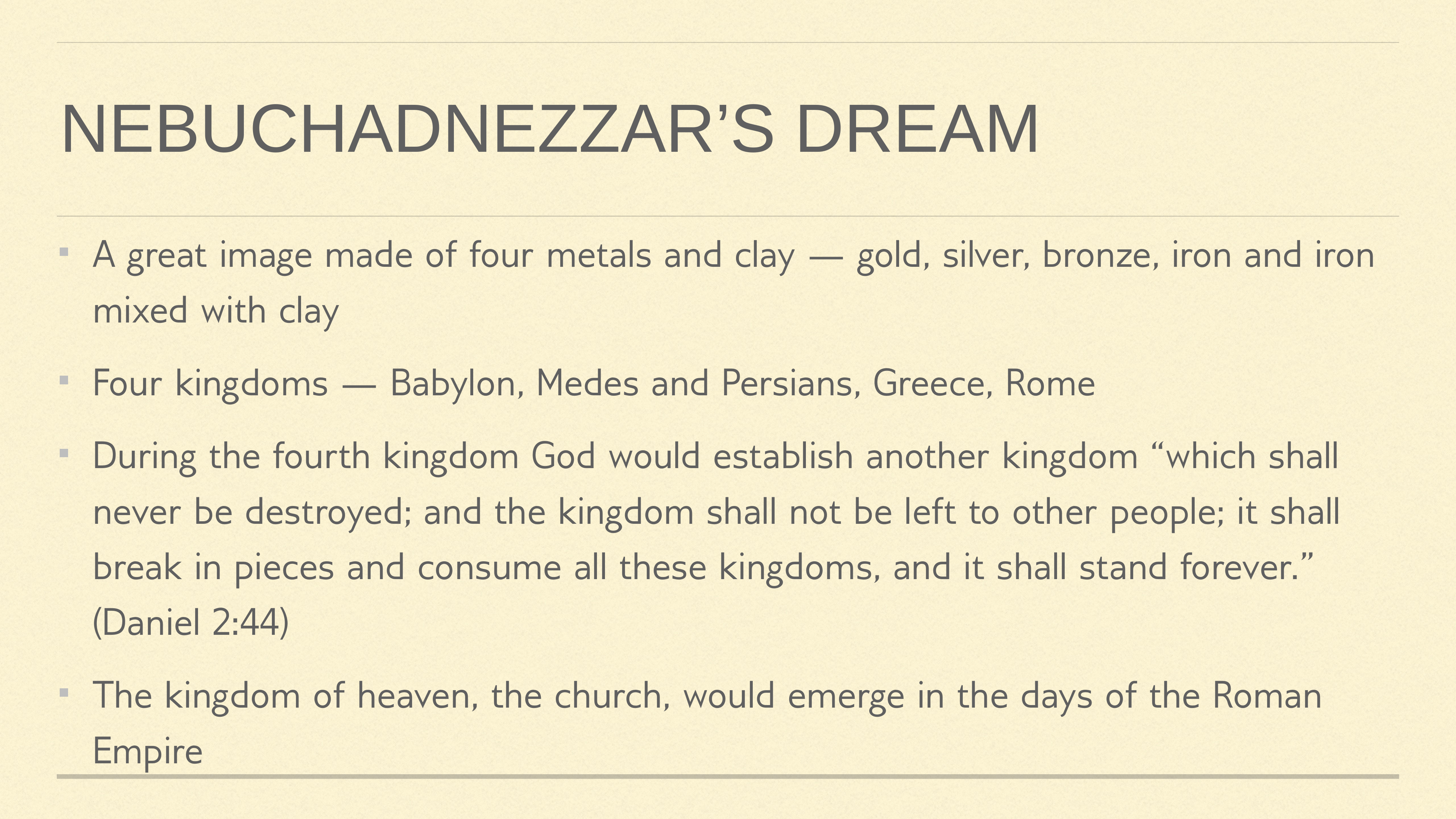

# Nebuchadnezzar’s dream
A great image made of four metals and clay — gold, silver, bronze, iron and iron mixed with clay
Four kingdoms — Babylon, Medes and Persians, Greece, Rome
During the fourth kingdom God would establish another kingdom “which shall never be destroyed; and the kingdom shall not be left to other people; it shall break in pieces and consume all these kingdoms, and it shall stand forever.” (Daniel 2:44)
The kingdom of heaven, the church, would emerge in the days of the Roman Empire